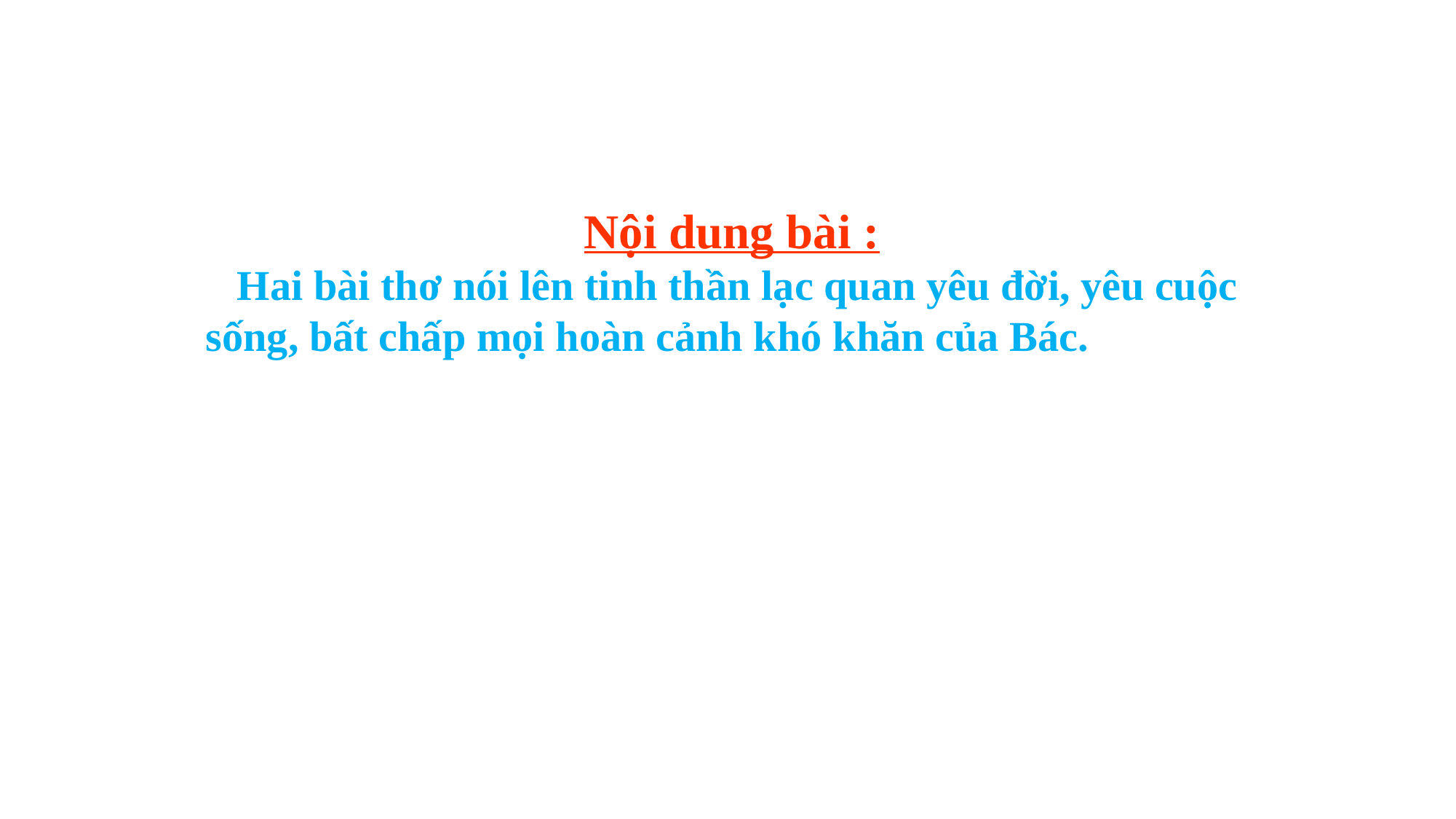

Nội dung bài :
   Hai bài thơ nói lên tinh thần lạc quan yêu đời, yêu cuộc sống, bất chấp mọi hoàn cảnh khó khăn của Bác.